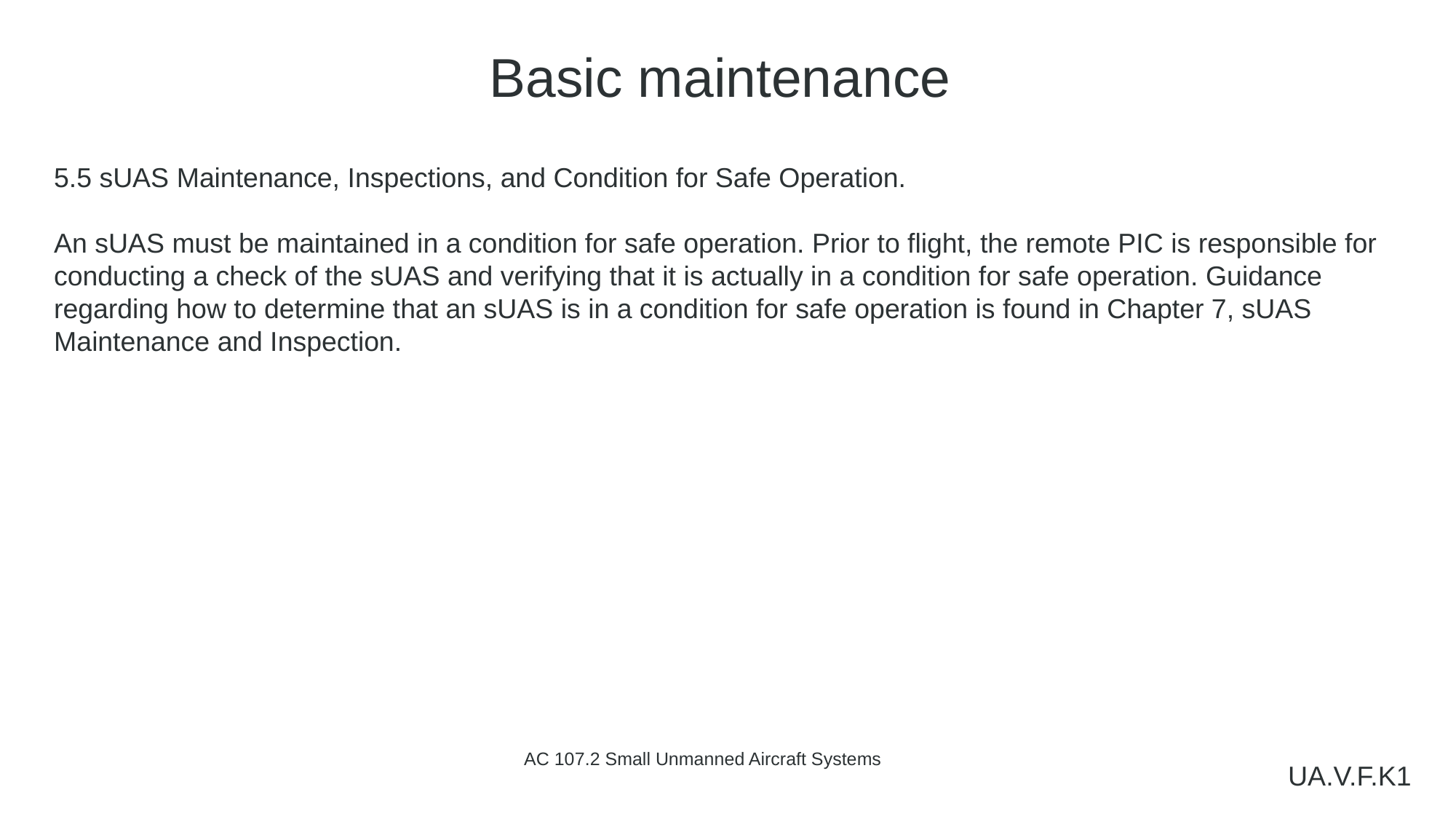

Basic maintenance
5.5 sUAS Maintenance, Inspections, and Condition for Safe Operation.

An sUAS must be maintained in a condition for safe operation. Prior to flight, the remote PIC is responsible for conducting a check of the sUAS and verifying that it is actually in a condition for safe operation. Guidance regarding how to determine that an sUAS is in a condition for safe operation is found in Chapter 7, sUAS Maintenance and Inspection.
AC 107.2 Small Unmanned Aircraft Systems
UA.V.F.K1